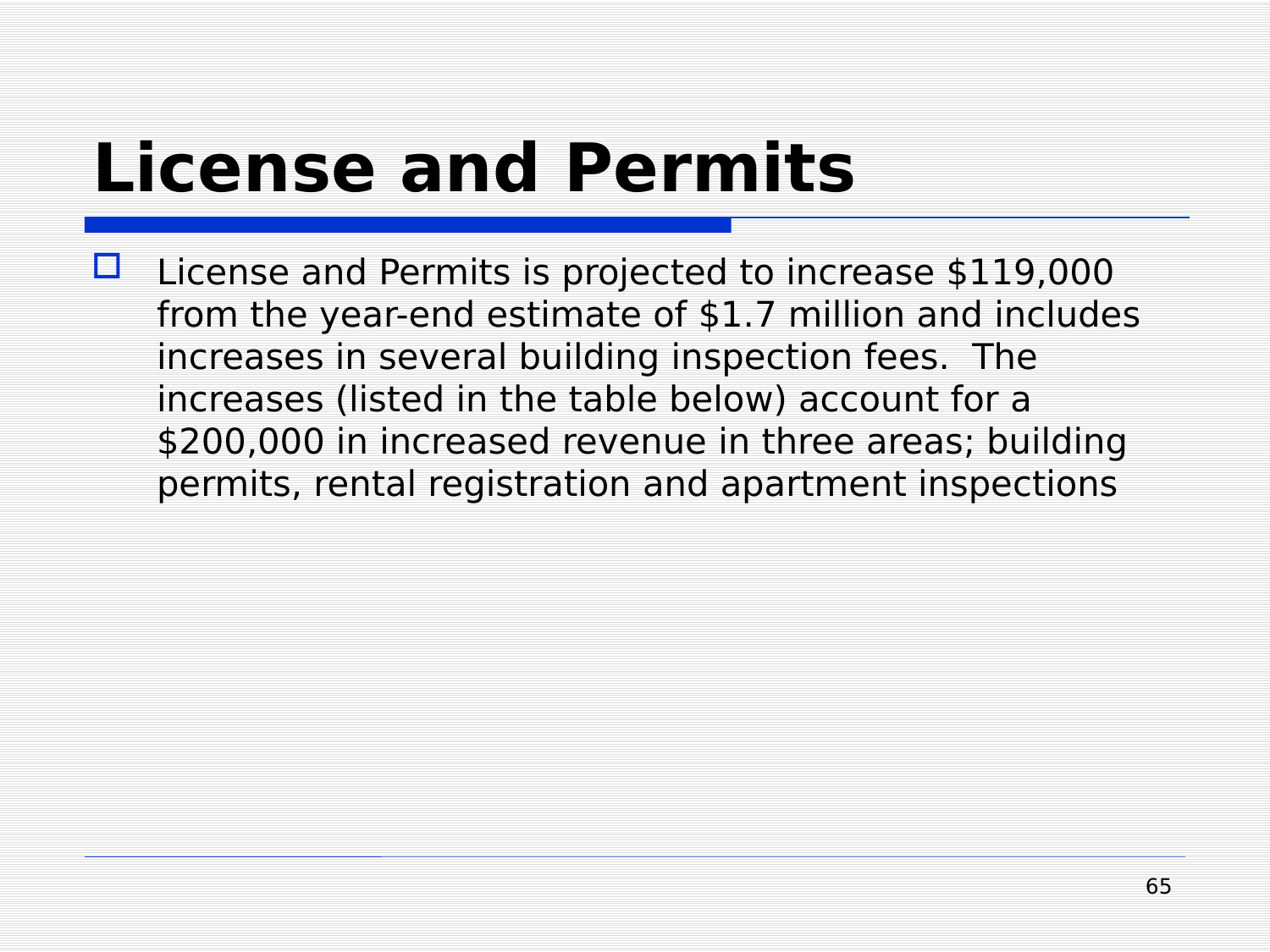

# License and Permits
License and Permits is projected to increase $119,000 from the year-end estimate of $1.7 million and includes increases in several building inspection fees.  The increases (listed in the table below) account for a $200,000 in increased revenue in three areas; building permits, rental registration and apartment inspections
65